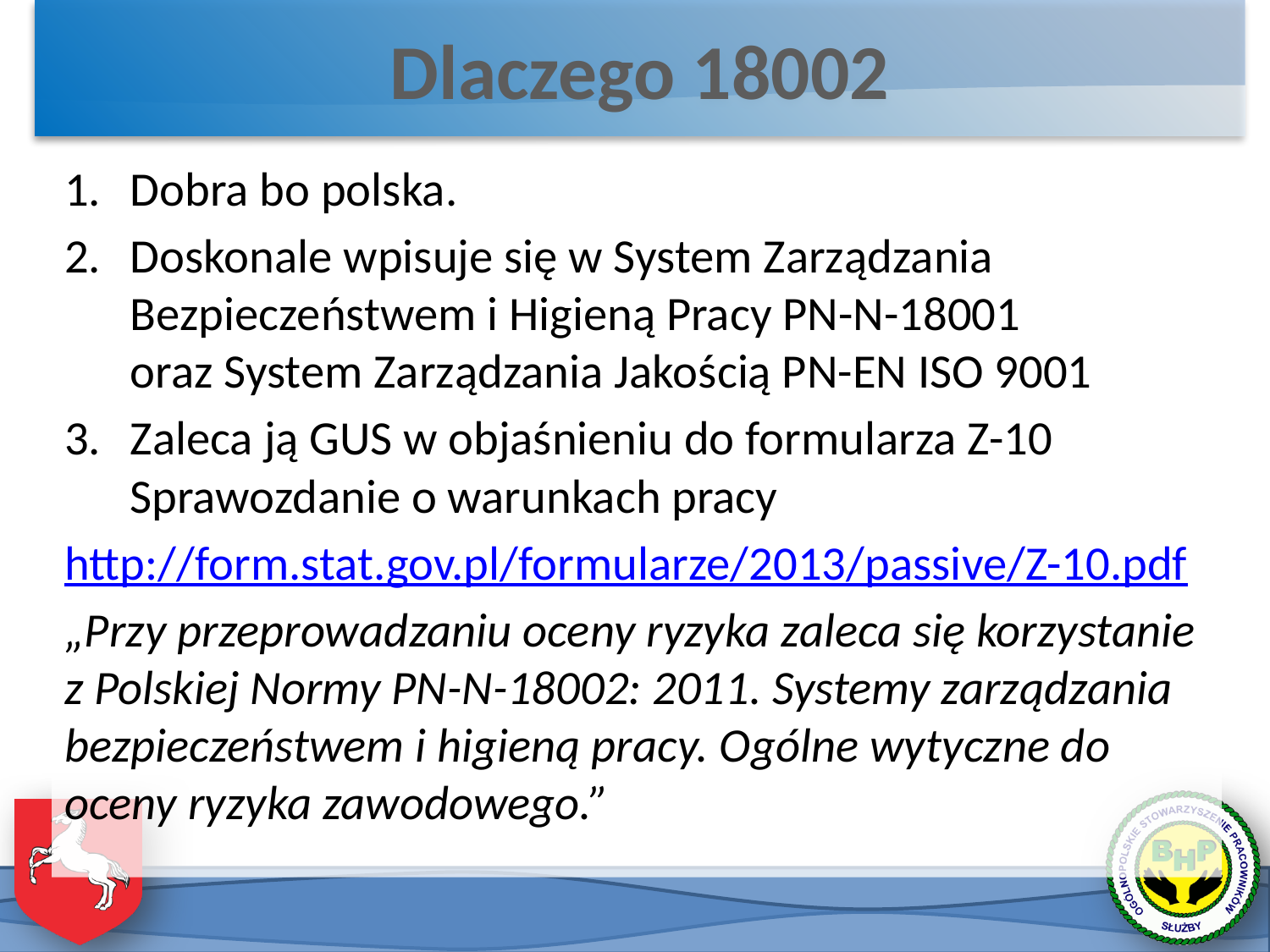

# Dlaczego 18002
Dobra bo polska.
Doskonale wpisuje się w System Zarządzania Bezpieczeństwem i Higieną Pracy PN-N-18001
oraz System Zarządzania Jakością PN-EN ISO 9001
Zaleca ją GUS w objaśnieniu do formularza Z-10 Sprawozdanie o warunkach pracy
http://form.stat.gov.pl/formularze/2013/passive/Z-10.pdf
„Przy przeprowadzaniu oceny ryzyka zaleca się korzystanie z Polskiej Normy PN-N-18002: 2011. Systemy zarządzania bezpieczeństwem i higieną pracy. Ogólne wytyczne do oceny ryzyka zawodowego.”